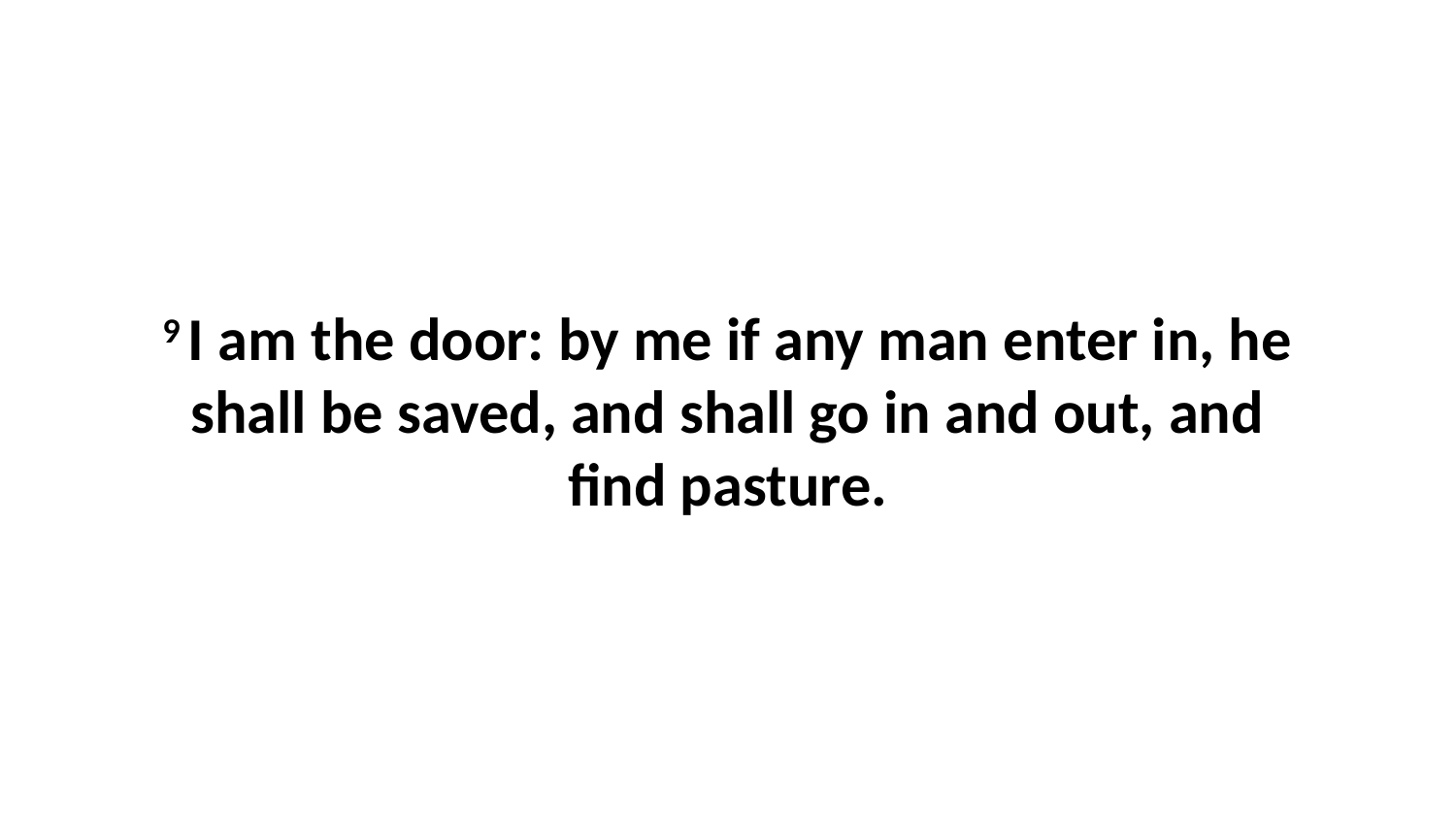

9 I am the door: by me if any man enter in, he shall be saved, and shall go in and out, and find pasture.